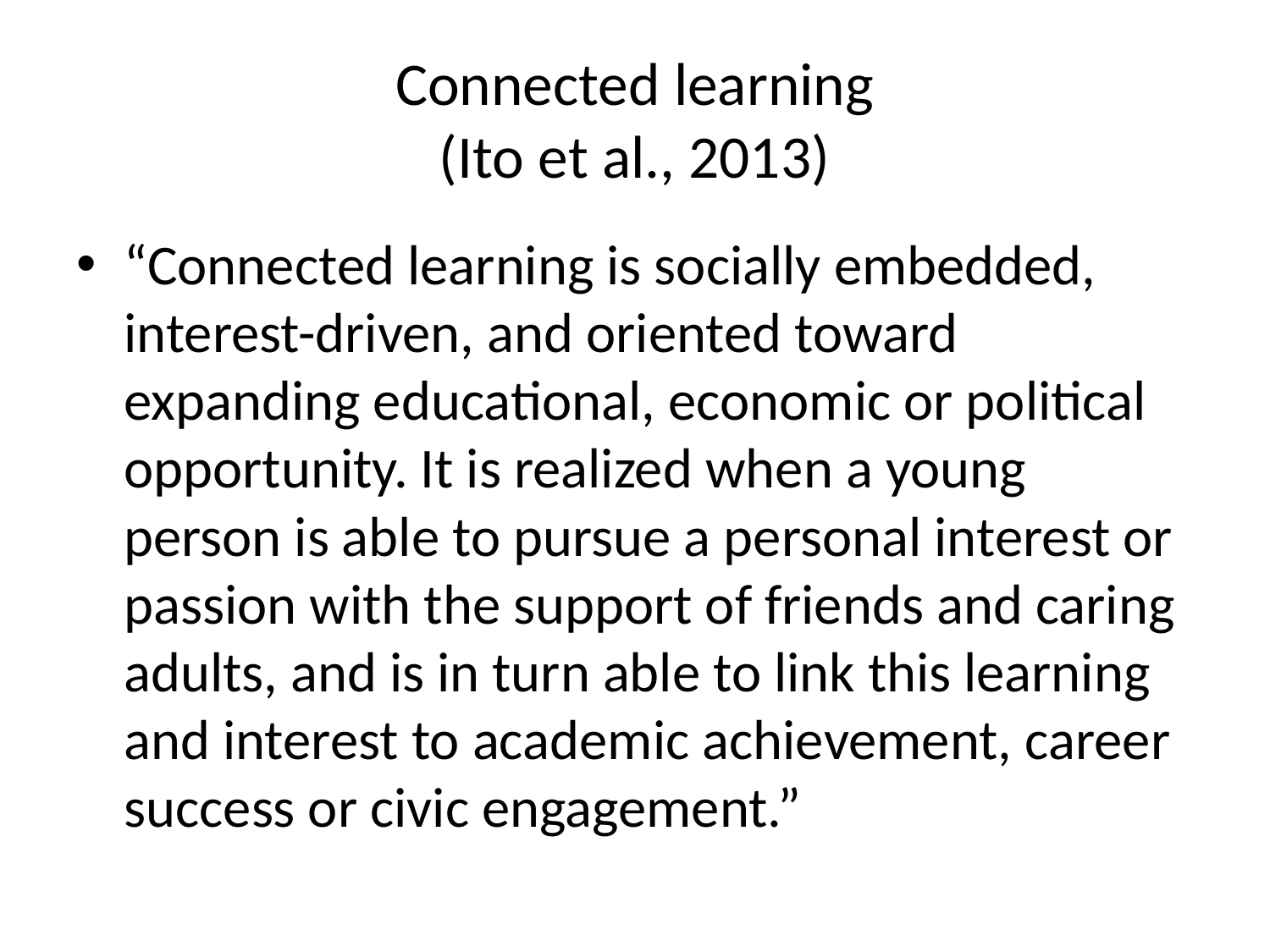

# Connected learning (Ito et al., 2013)
“Connected learning is socially embedded, interest-driven, and oriented toward expanding educational, economic or political opportunity. It is realized when a young person is able to pursue a personal interest or passion with the support of friends and caring adults, and is in turn able to link this learning and interest to academic achievement, career success or civic engagement.”